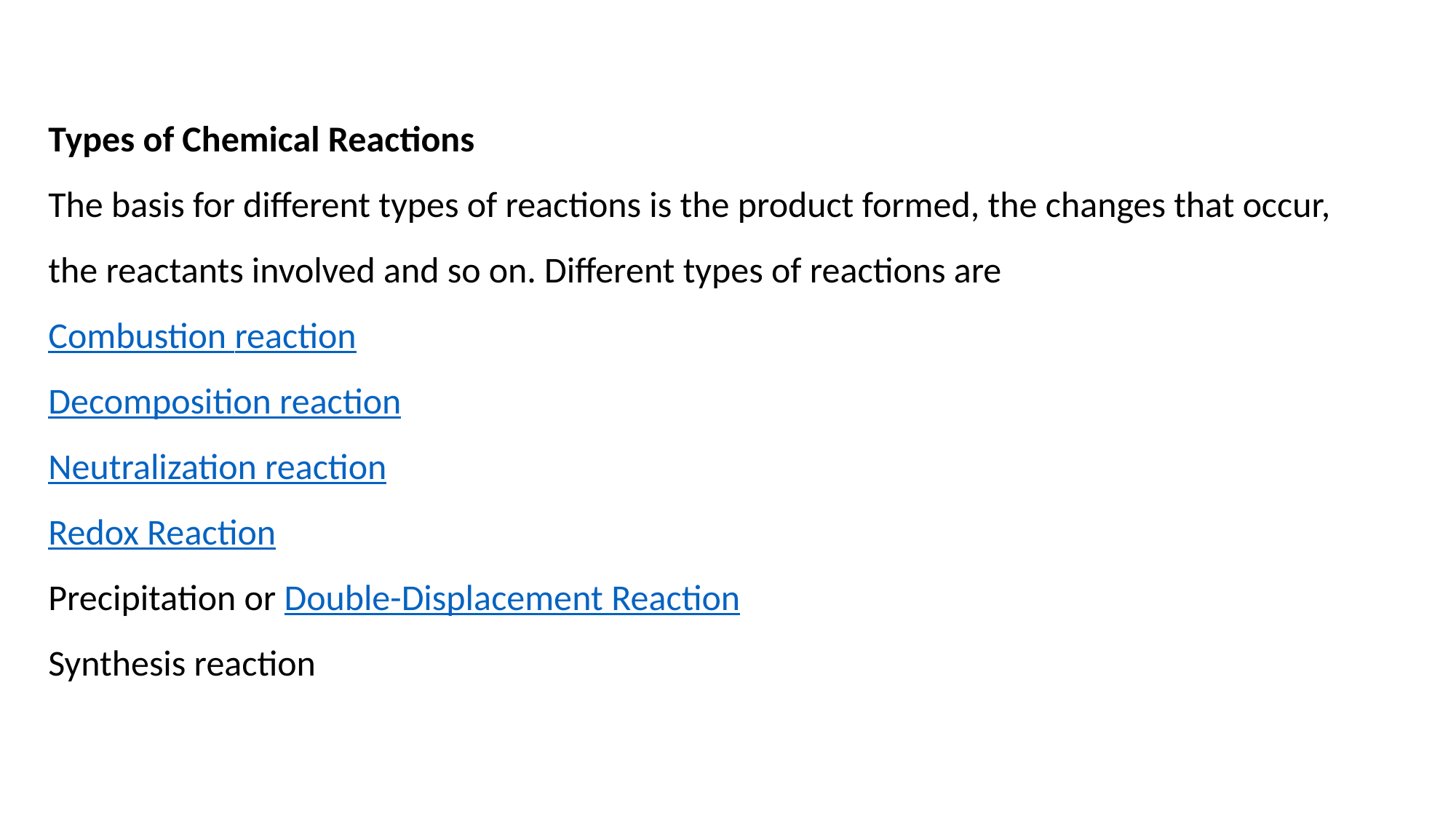

Types of Chemical Reactions
The basis for different types of reactions is the product formed, the changes that occur, the reactants involved and so on. Different types of reactions are
Combustion reaction
Decomposition reaction
Neutralization reaction
Redox Reaction
Precipitation or Double-Displacement Reaction
Synthesis reaction